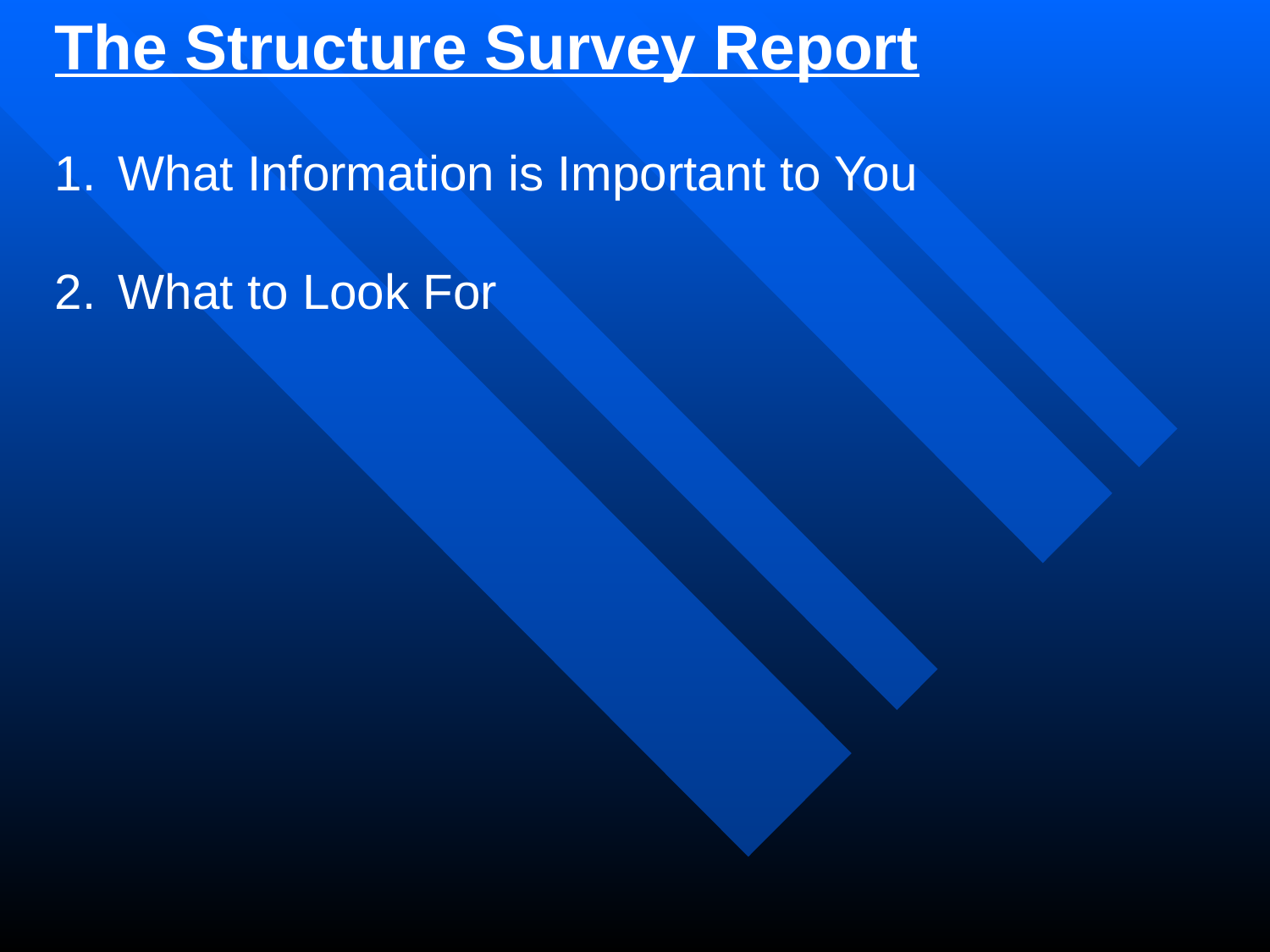

The Structure Survey Report

What Information is Important to You

What to Look For